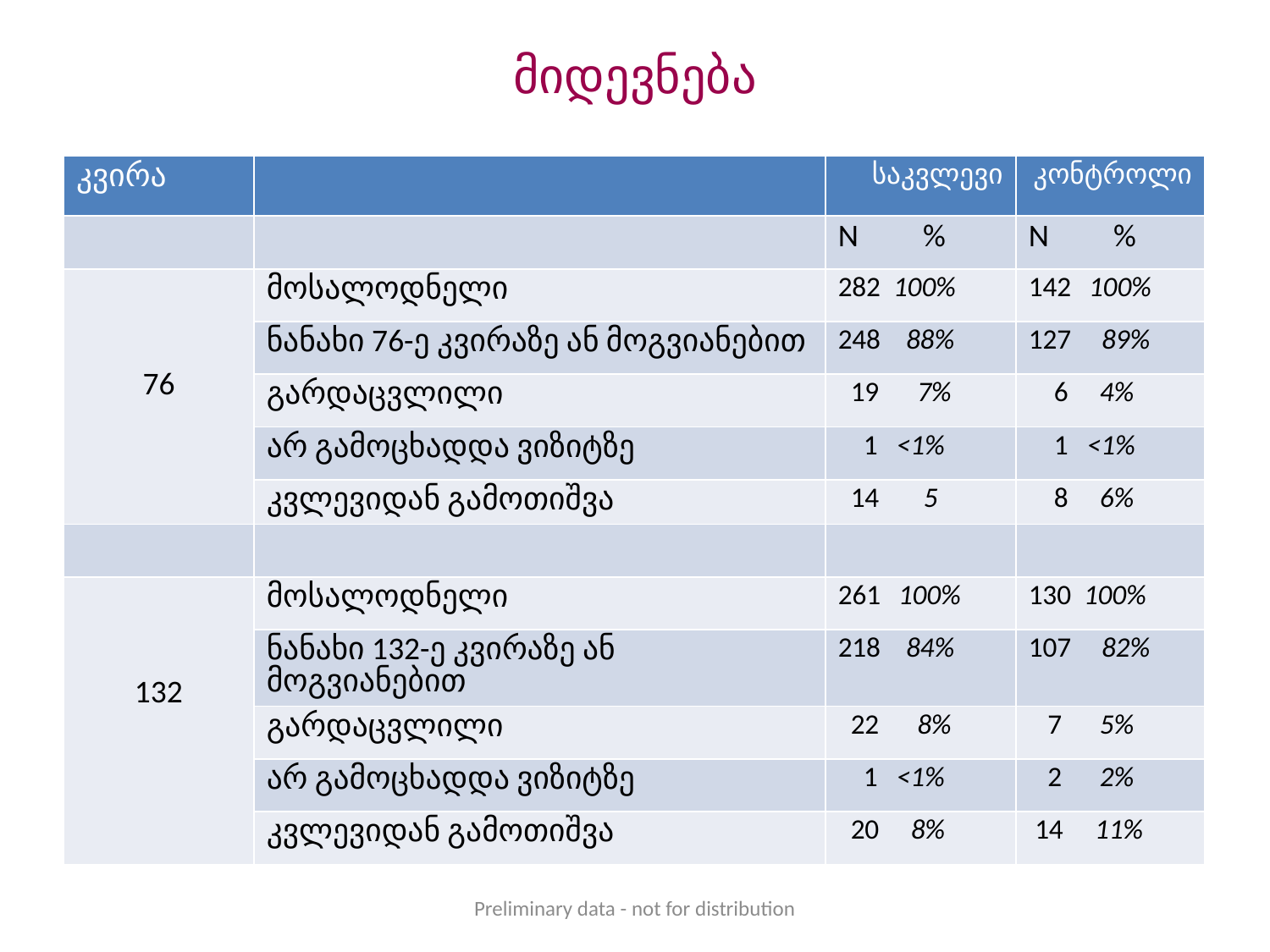

# მიდევნება
| კვირა |  | საკვლევი | კონტროლი |
| --- | --- | --- | --- |
|  |  | N % | N % |
| 76 | მოსალოდნელი | 282 100% | 100% |
|  | ნანახი 76-ე კვირაზე ან მოგვიანებით | 248 88% | 89% |
|  | გარდაცვლილი | 19 7% | 6 4% |
|  | არ გამოცხადდა ვიზიტზე | 1 <1% | 1 <1% |
|  | კვლევიდან გამოთიშვა | 14 5 | 8 6% |
|  |  |  |  |
| 132 | მოსალოდნელი | 100% | 130 100% |
|  | ნანახი 132-ე კვირაზე ან მოგვიანებით | 218 84% | 82% |
|  | გარდაცვლილი | 22 8% | 7 5% |
|  | არ გამოცხადდა ვიზიტზე | 1 <1% | 2 2% |
|  | კვლევიდან გამოთიშვა | 20 8% | 14 11% |
Preliminary data - not for distribution